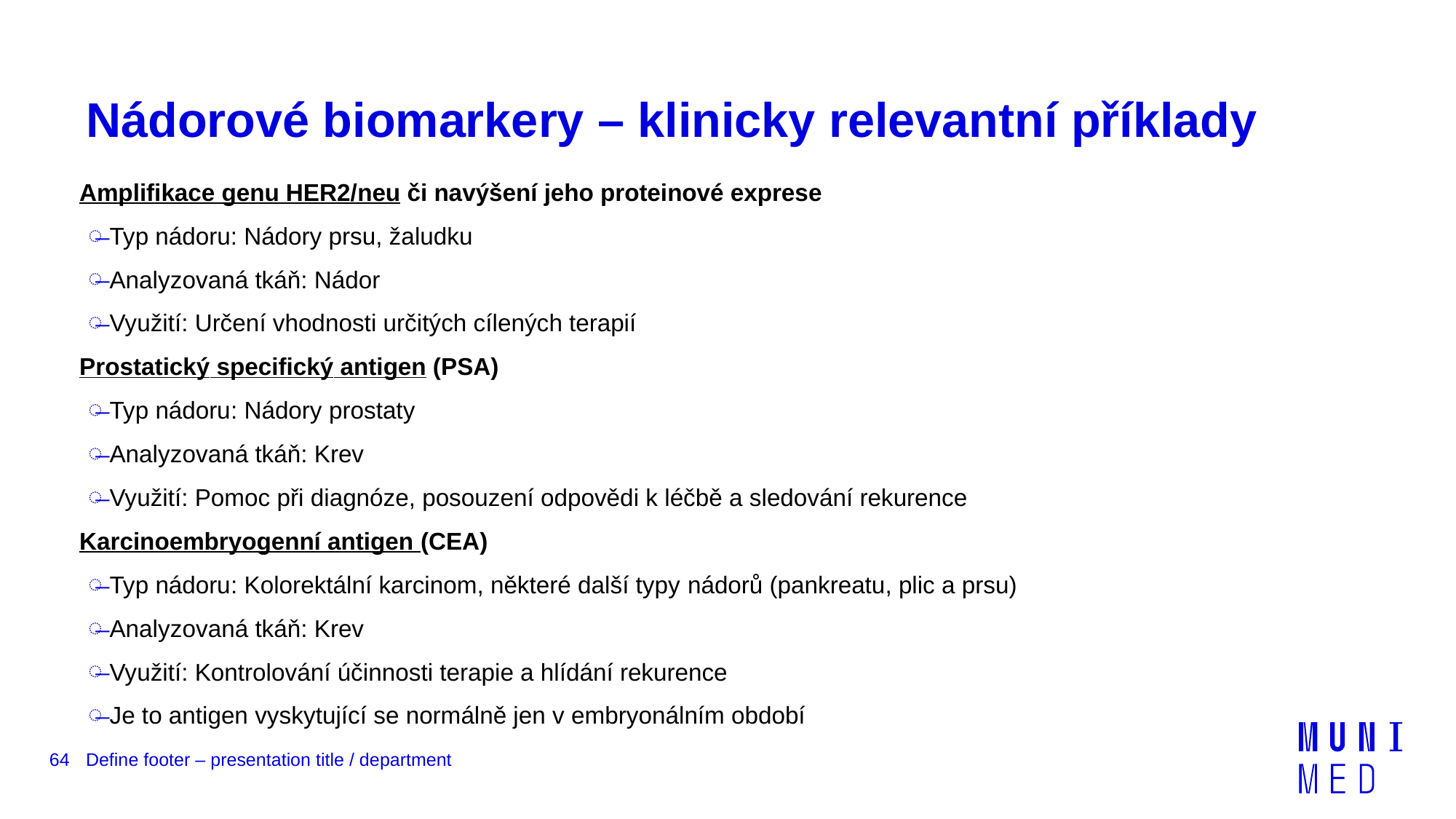

# Nádorové biomarkery – klinicky relevantní příklady
Amplifikace genu HER2/neu či navýšení jeho proteinové exprese
Typ nádoru: Nádory prsu, žaludku
Analyzovaná tkáň: Nádor
Využití: Určení vhodnosti určitých cílených terapií
Prostatický specifický antigen (PSA)
Typ nádoru: Nádory prostaty
Analyzovaná tkáň: Krev
Využití: Pomoc při diagnóze, posouzení odpovědi k léčbě a sledování rekurence
Karcinoembryogenní antigen (CEA)
Typ nádoru: Kolorektální karcinom, některé další typy nádorů (pankreatu, plic a prsu)
Analyzovaná tkáň: Krev
Využití: Kontrolování účinnosti terapie a hlídání rekurence
Je to antigen vyskytující se normálně jen v embryonálním období

64
Define footer – presentation title / department